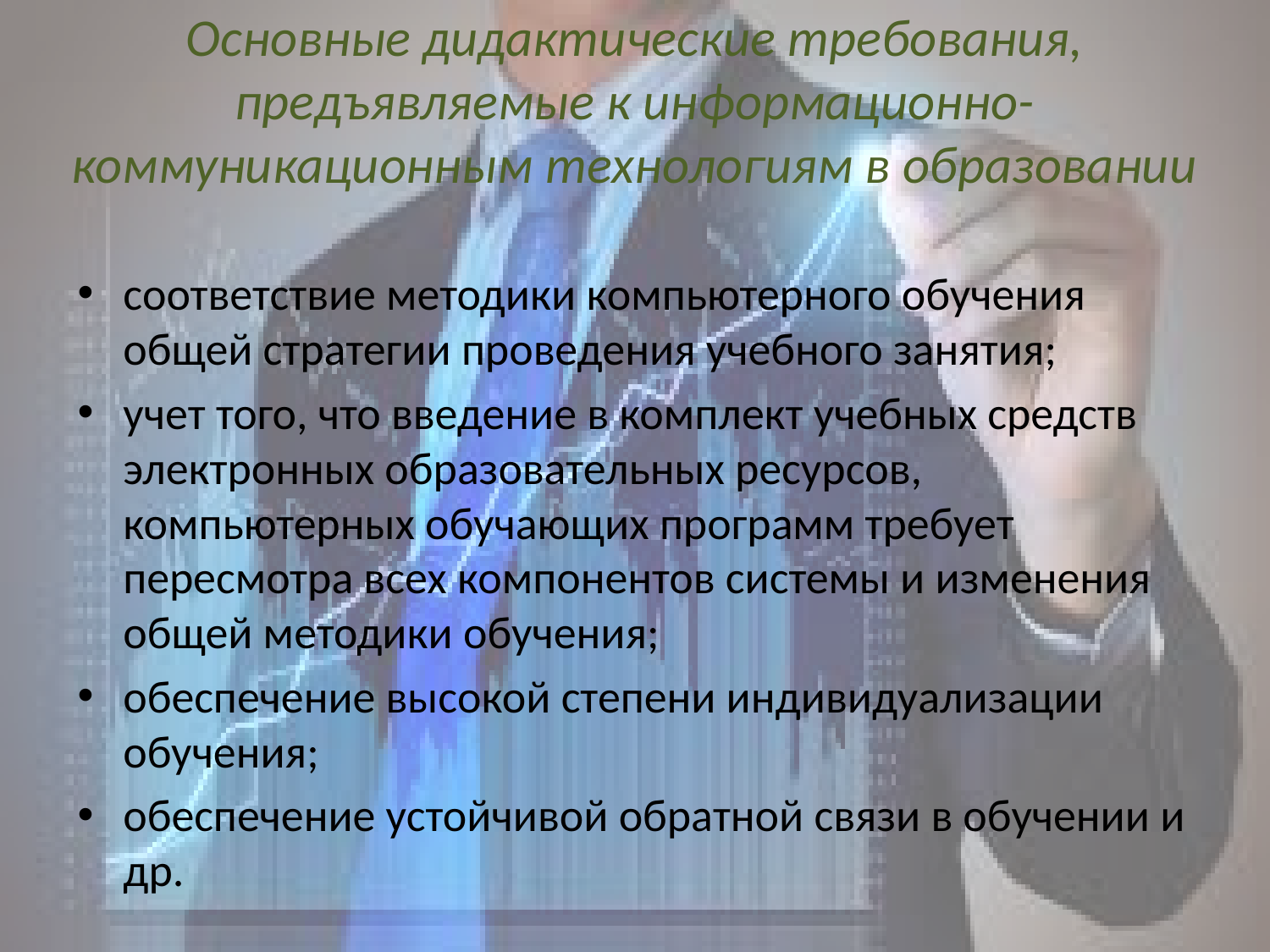

# Основные дидактические требования, предъявляемые к информационно-коммуникационным технологиям в образовании
соответствие методики компьютерного обучения общей стратегии проведения учебного занятия;
учет того, что введение в комплект учебных средств электронных образовательных ресурсов, компьютерных обучающих программ требует пересмотра всех компонентов системы и изменения общей методики обучения;
обеспечение высокой степени индивидуализации обучения;
обеспечение устойчивой обратной связи в обучении и др.